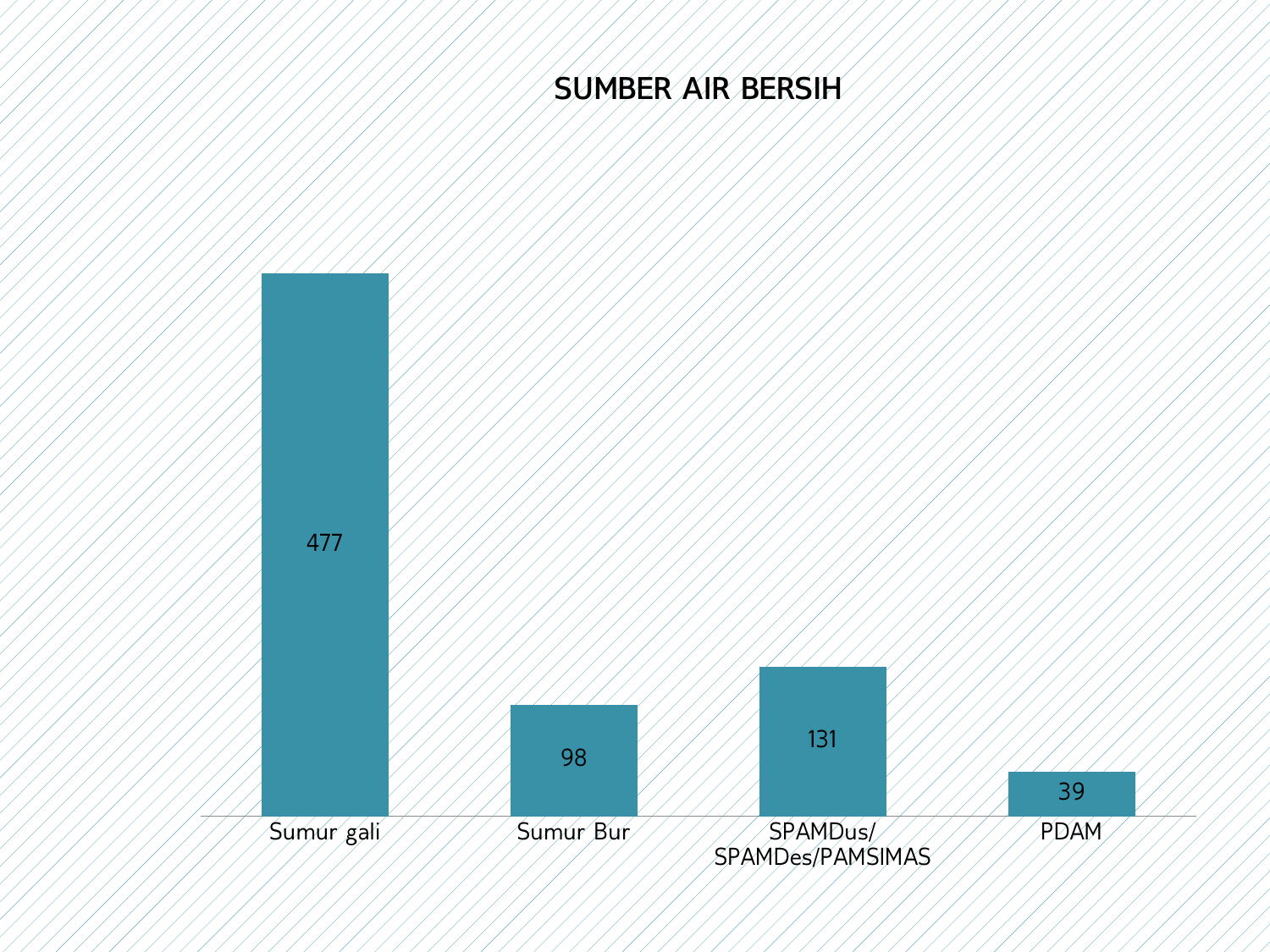

#

### Chart: SUMBER AIR BERSIH

| Category |  |
|---|---|
| Sumur gali | 477.0 |
| Sumur Bur | 98.0 |
| SPAMDus/ SPAMDes/PAMSIMAS | 131.0 |
| PDAM | 39.0 |